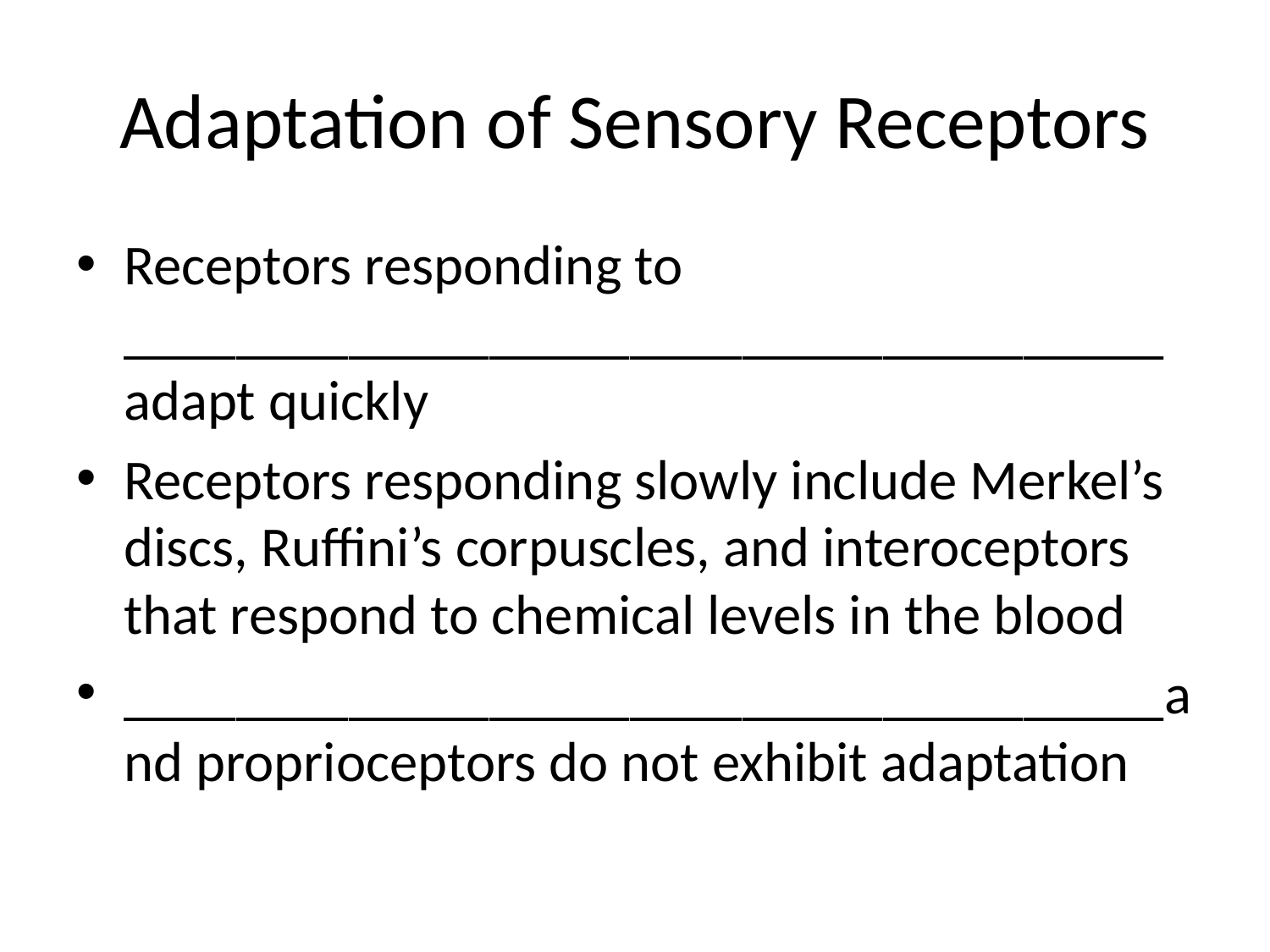

# Adaptation of Sensory Receptors
Receptors responding to _____________________________________ adapt quickly
Receptors responding slowly include Merkel’s discs, Ruffini’s corpuscles, and interoceptors that respond to chemical levels in the blood
_____________________________________and proprioceptors do not exhibit adaptation